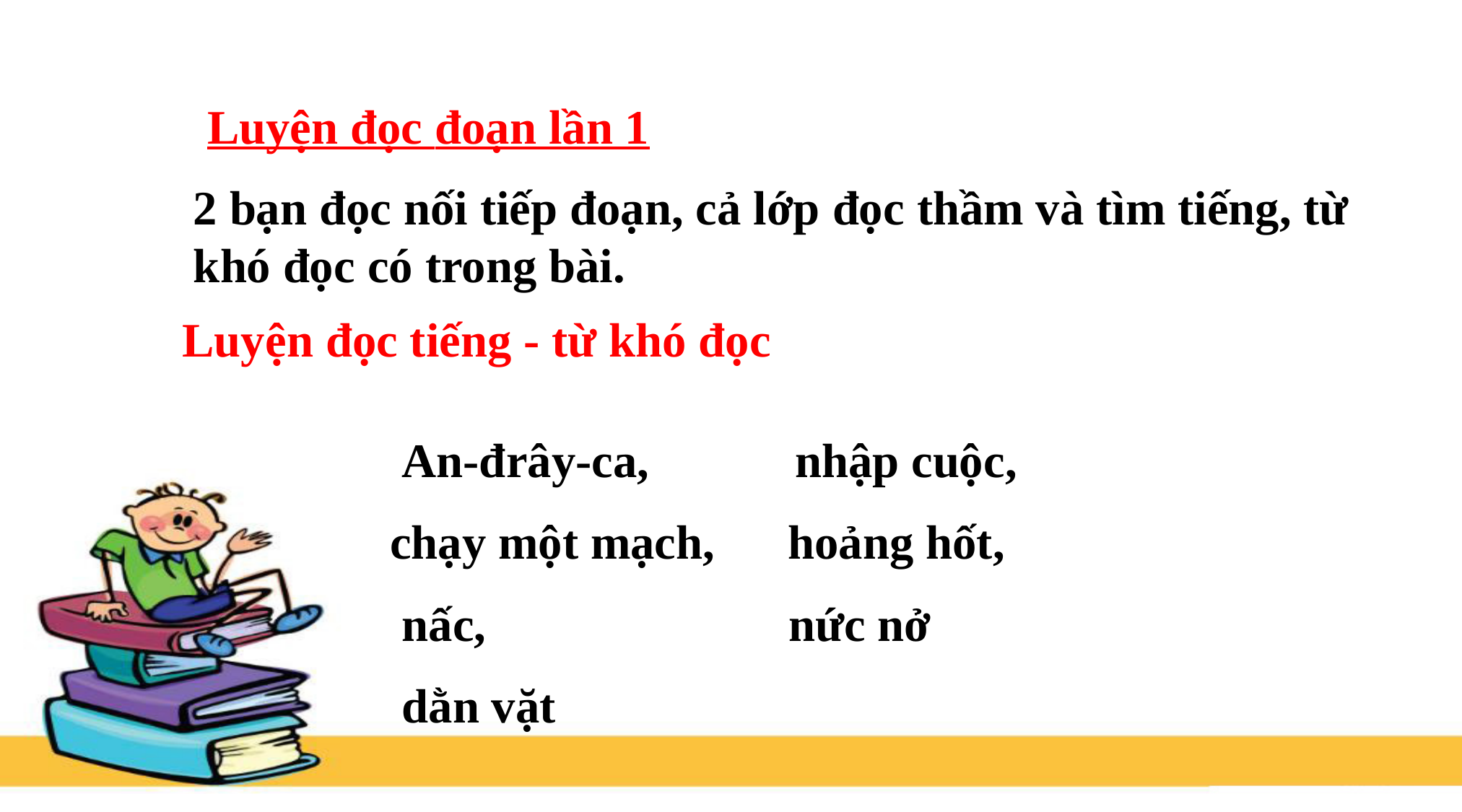

Luyện đọc đoạn lần 1
2 bạn đọc nối tiếp đoạn, cả lớp đọc thầm và tìm tiếng, từ khó đọc có trong bài.
Luyện đọc tiếng - từ khó đọc
 An-đrây-ca,            nhập cuộc,
chạy một mạch,      hoảng hốt,
 nấc,                         nức nở
 dằn vặt